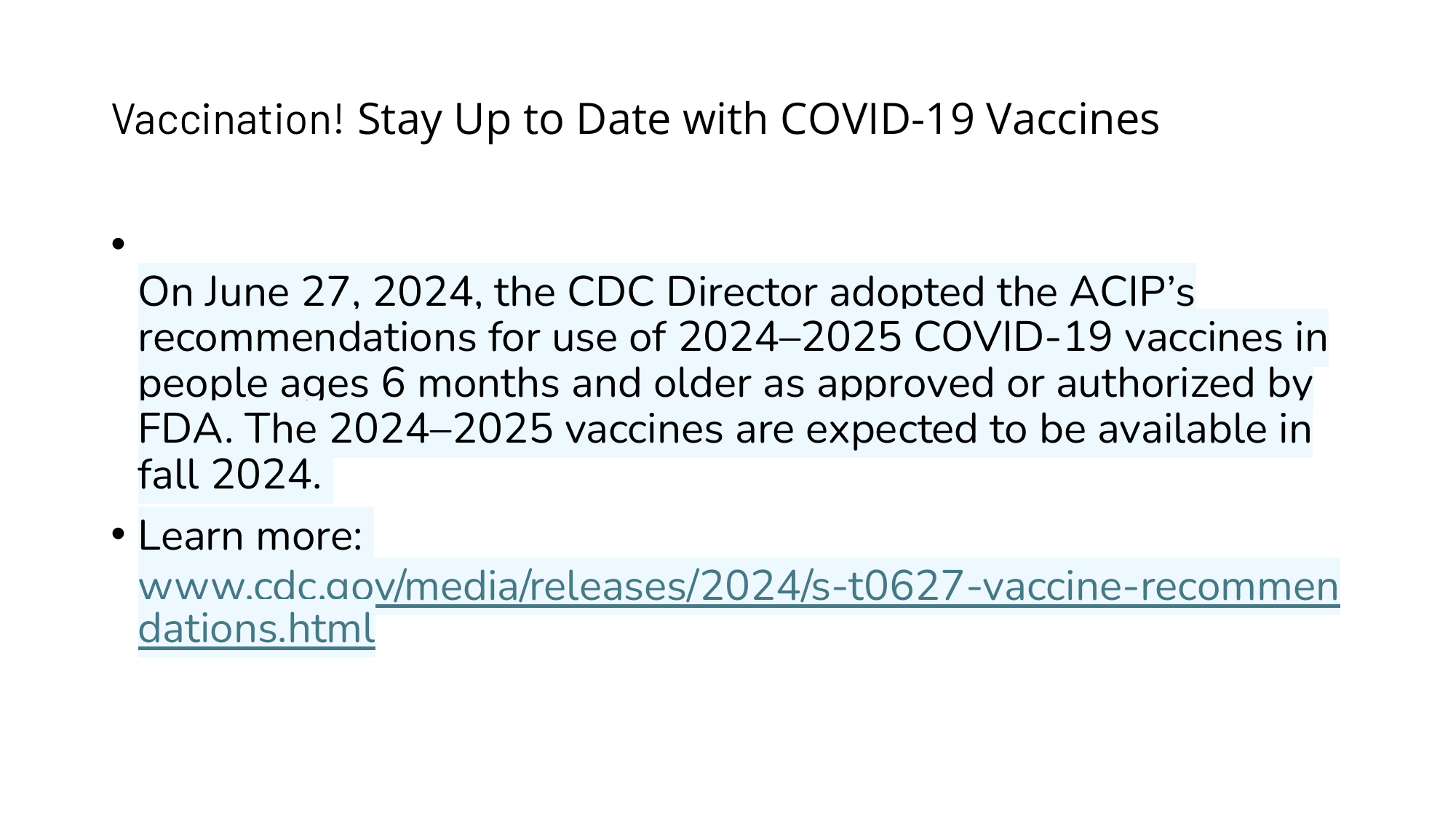

# Vaccination! Stay Up to Date with COVID-19 Vaccines
On June 27, 2024, the CDC Director adopted the ACIP’s recommendations for use of 2024–2025 COVID-19 vaccines in people ages 6 months and older as approved or authorized by FDA. The 2024–2025 vaccines are expected to be available in fall 2024.
Learn more: www.cdc.gov/media/releases/2024/s-t0627-vaccine-recommendations.html